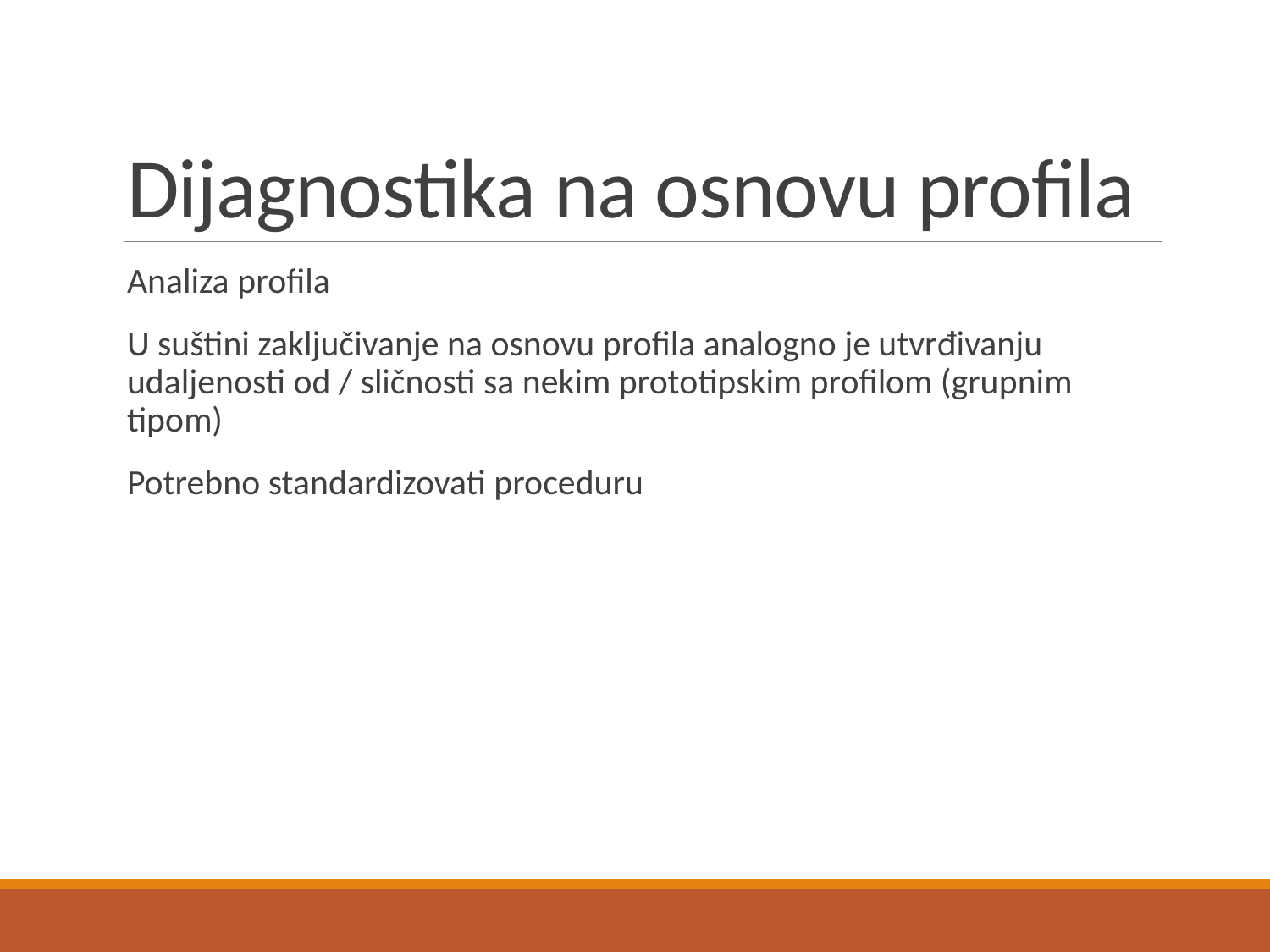

# Dijagnostika na osnovu profila
Analiza profila
U suštini zaključivanje na osnovu profila analogno je utvrđivanju udaljenosti od / sličnosti sa nekim prototipskim profilom (grupnim tipom)
Potrebno standardizovati proceduru